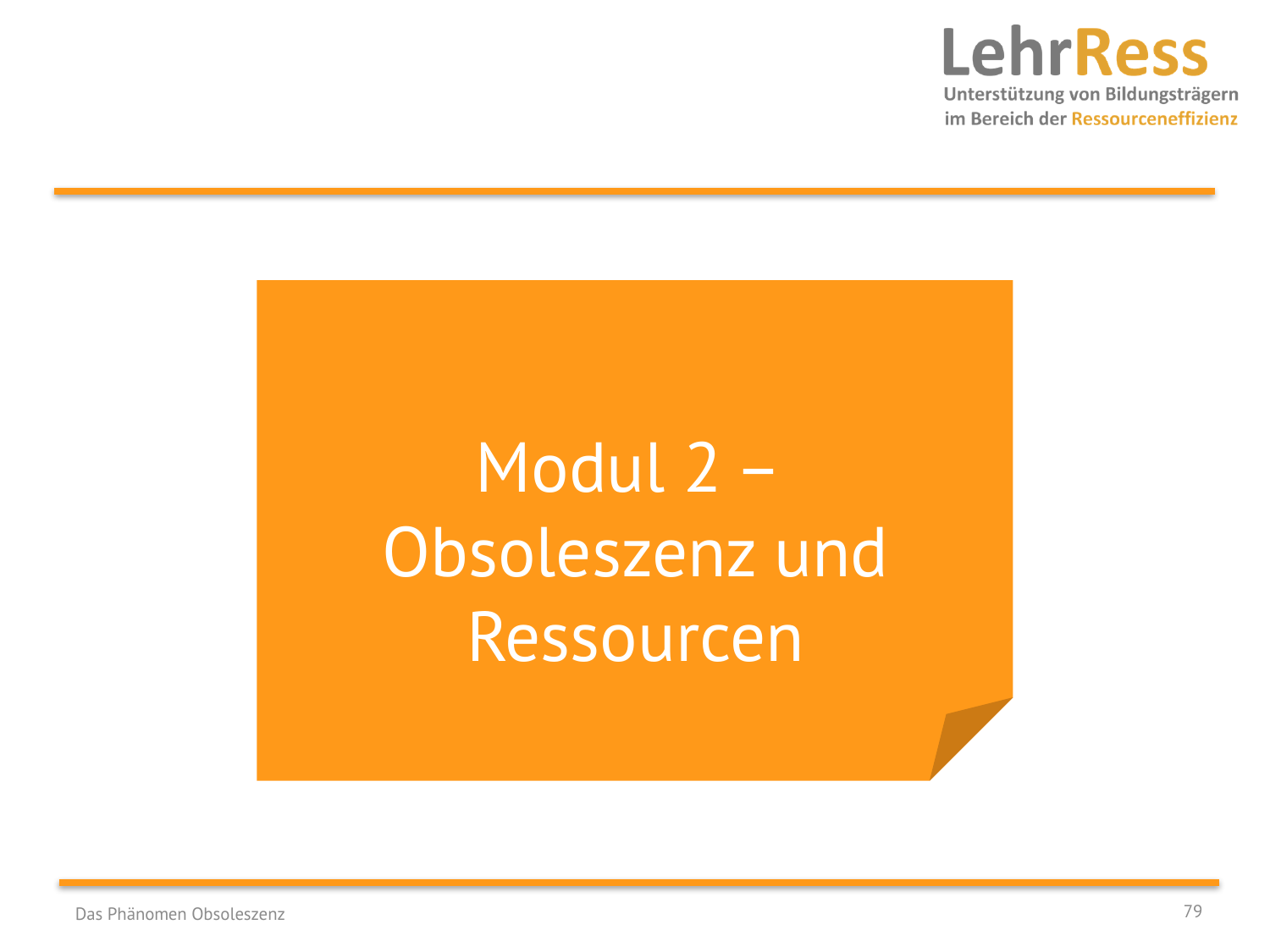

Modul 2 –
Obsoleszenz und Ressourcen
79
Das Phänomen Obsoleszenz